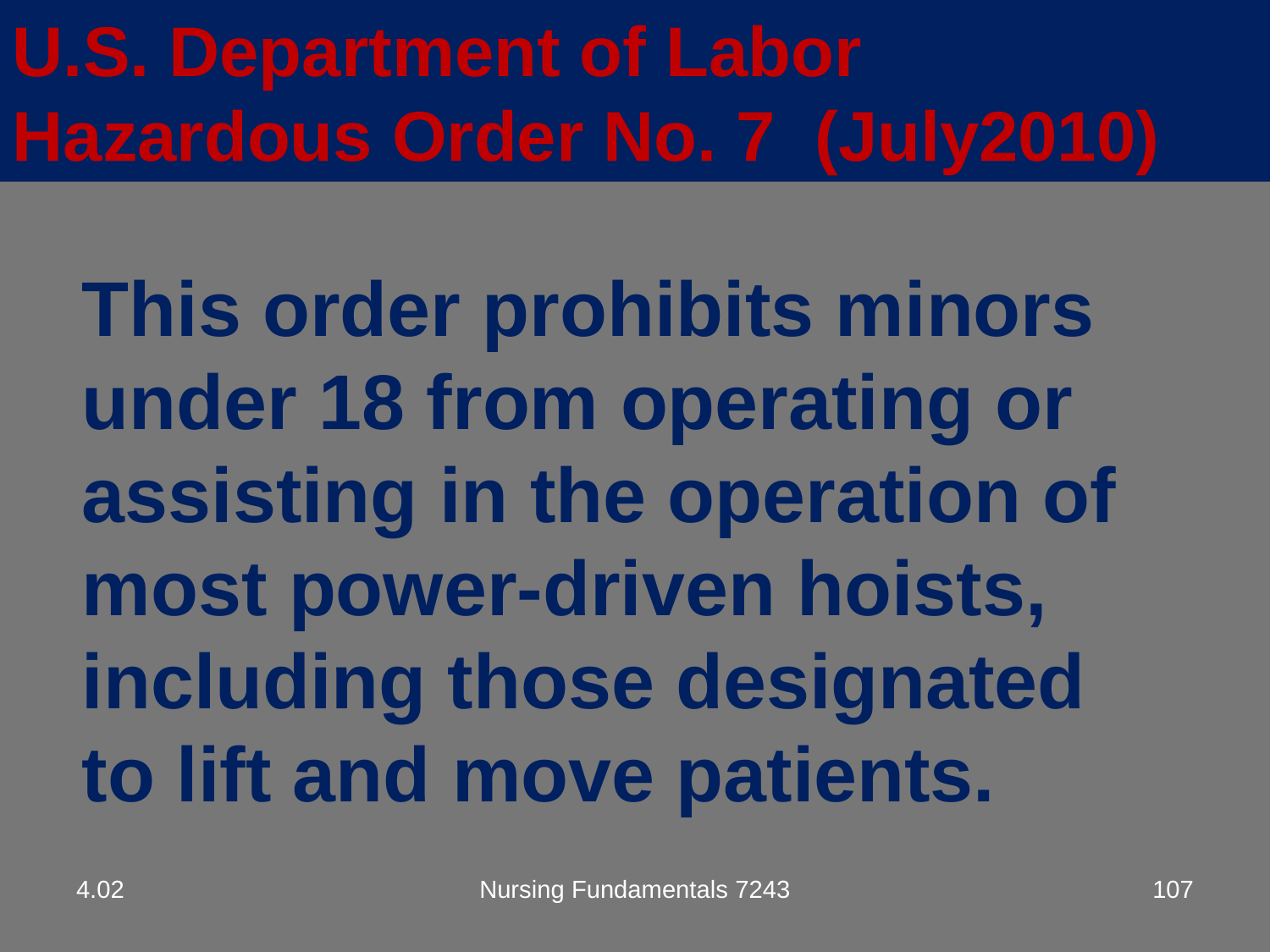

U.S. Department of Labor
Hazardous Order No. 7  (July2010)
This order prohibits minors under 18 from operating or assisting in the operation of most power-driven hoists, including those designated to lift and move patients.
4.02
Nursing Fundamentals 7243
107